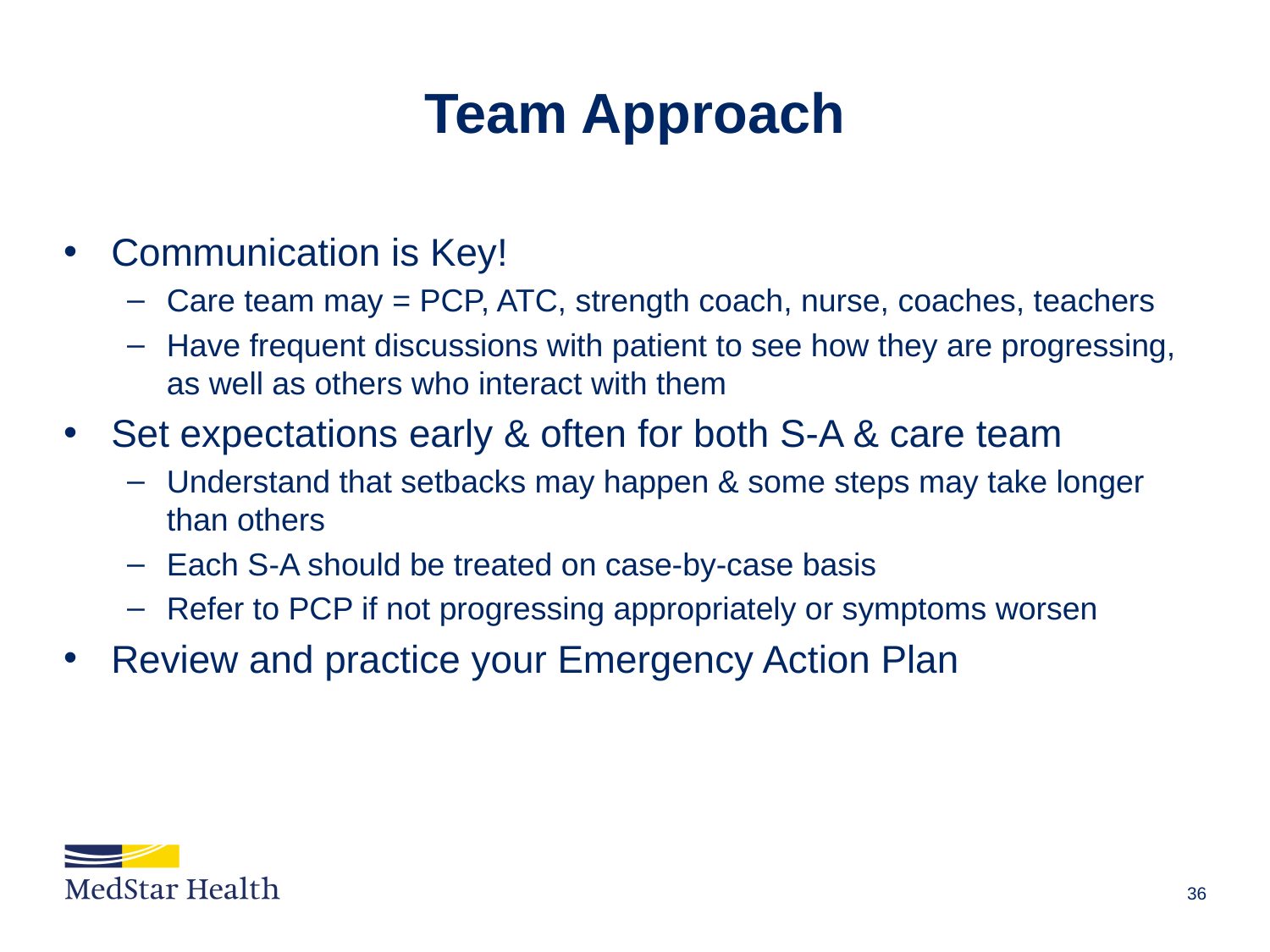

# Team Approach
Communication is Key!
Care team may = PCP, ATC, strength coach, nurse, coaches, teachers
Have frequent discussions with patient to see how they are progressing, as well as others who interact with them
Set expectations early & often for both S-A & care team
Understand that setbacks may happen & some steps may take longer than others
Each S-A should be treated on case-by-case basis
Refer to PCP if not progressing appropriately or symptoms worsen
Review and practice your Emergency Action Plan